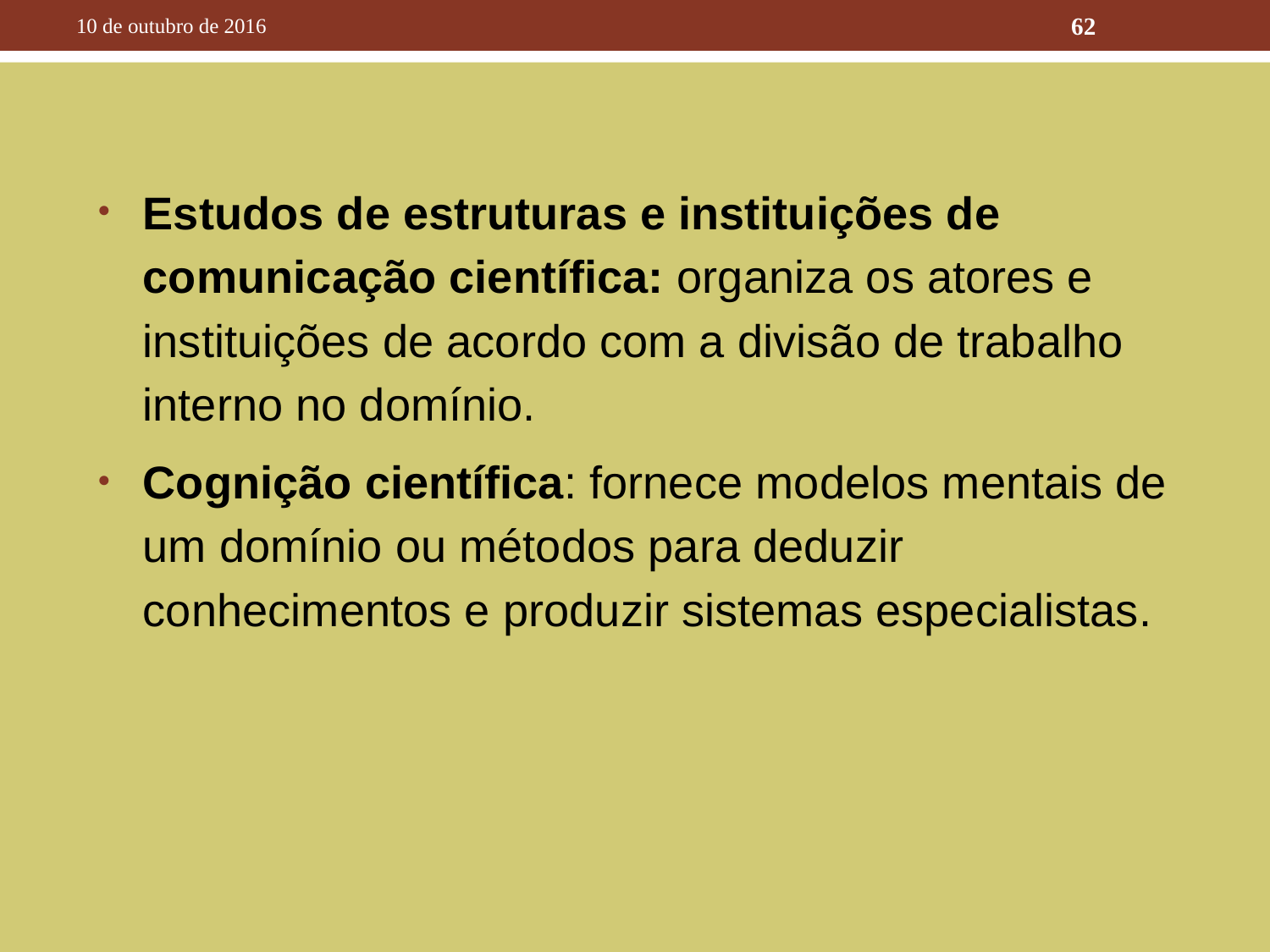

10 de outubro de 2016

62
Estudos de estruturas e instituições de comunicação científica: organiza os atores e instituições de acordo com a divisão de trabalho interno no domínio.
Cognição científica: fornece modelos mentais de um domínio ou métodos para deduzir conhecimentos e produzir sistemas especialistas.